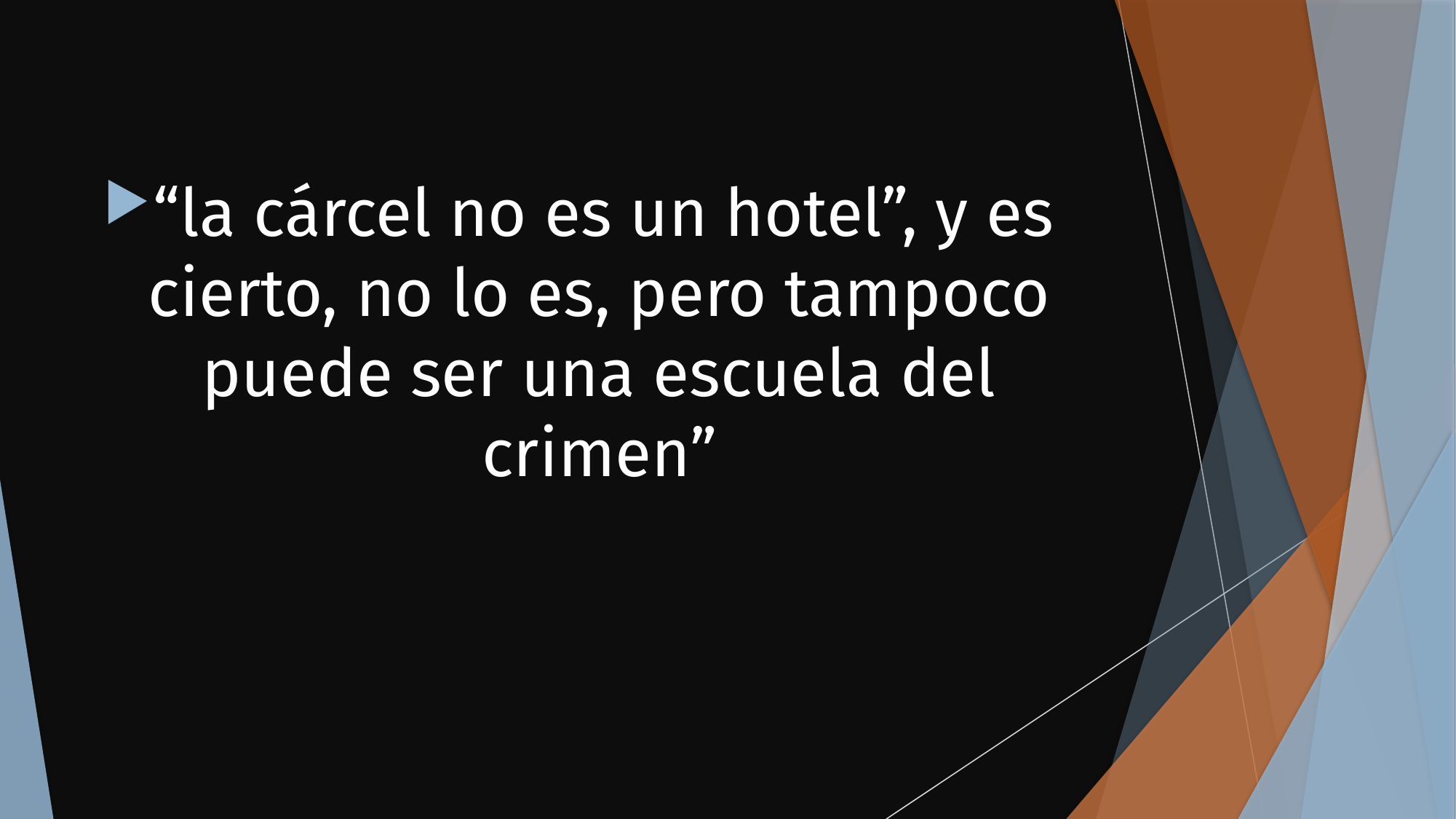

“la cárcel no es un hotel”, y es cierto, no lo es, pero tampoco puede ser una escuela del crimen”